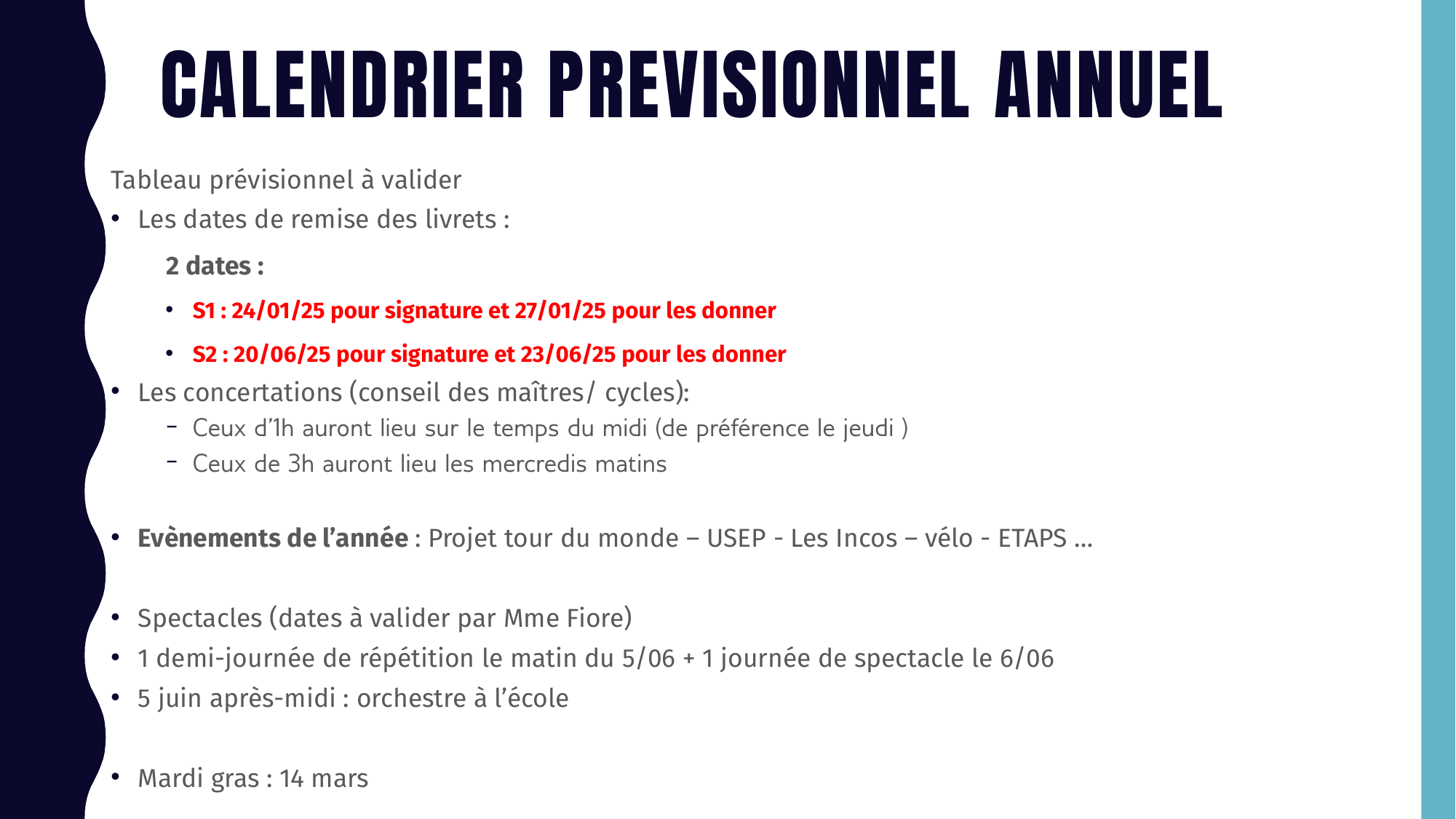

# CALENDRIER PREVISIONNEL ANNUEL
Tableau prévisionnel à valider
Les dates de remise des livrets :
         2 dates :
S1 : 24/01/25 pour signature et 27/01/25 pour les donner
S2 : 20/06/25 pour signature et 23/06/25 pour les donner
Les concertations (conseil des maîtres/ cycles):
Ceux d’1h auront lieu sur le temps du midi (de préférence le jeudi )
Ceux de 3h auront lieu les mercredis matins

Evènements de l’année : Projet tour du monde – USEP - Les Incos – vélo - ETAPS …

Spectacles (dates à valider par Mme Fiore)
1 demi-journée de répétition le matin du 5/06 + 1 journée de spectacle le 6/06
5 juin après-midi : orchestre à l’école

Mardi gras : 14 mars